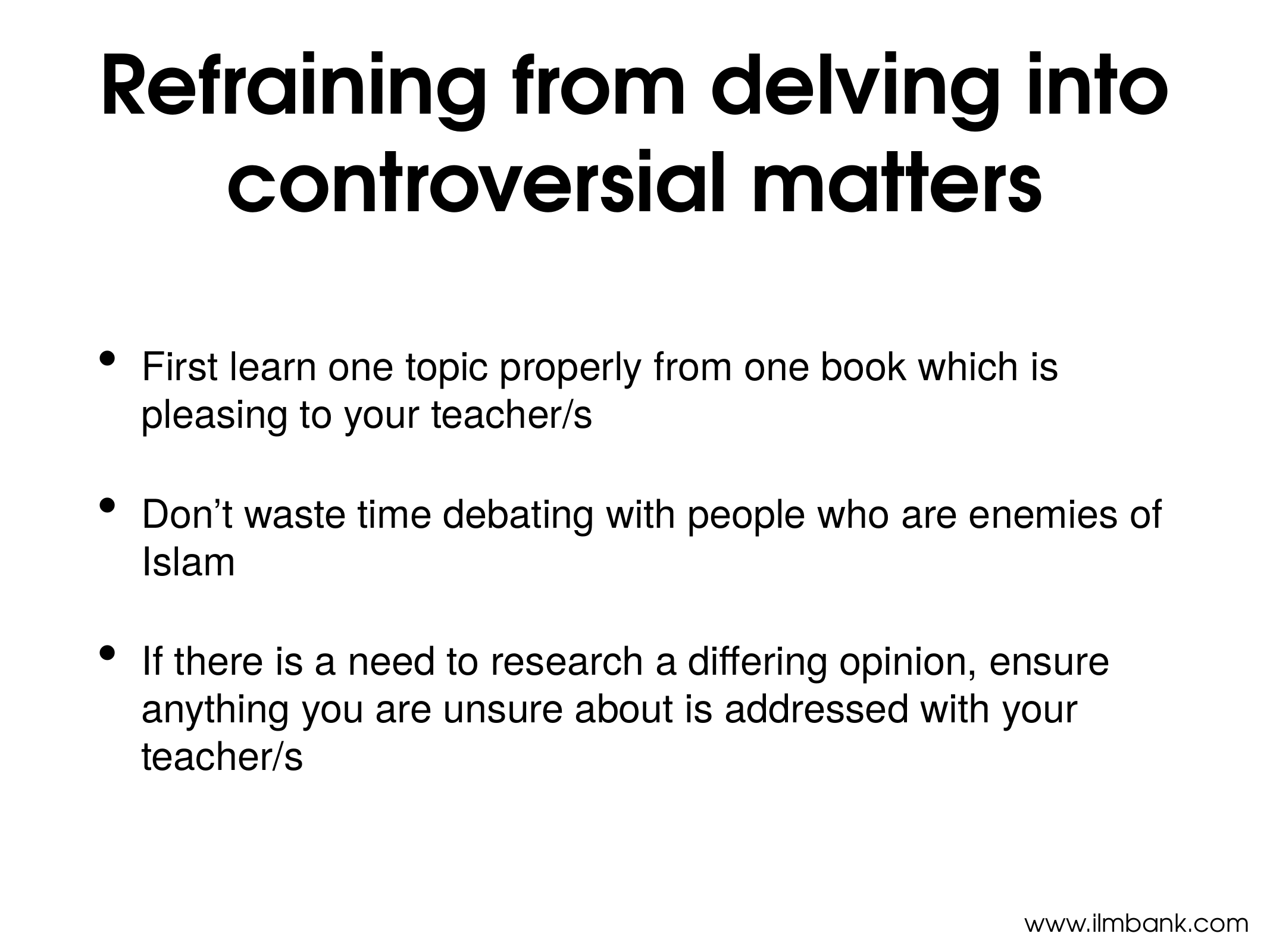

# Refraining from delving into controversial matters
First learn one topic properly from one book which is pleasing to your teacher/s
Don’t waste time debating with people who are enemies of Islam
If there is a need to research a differing opinion, ensure anything you are unsure about is addressed with your teacher/s